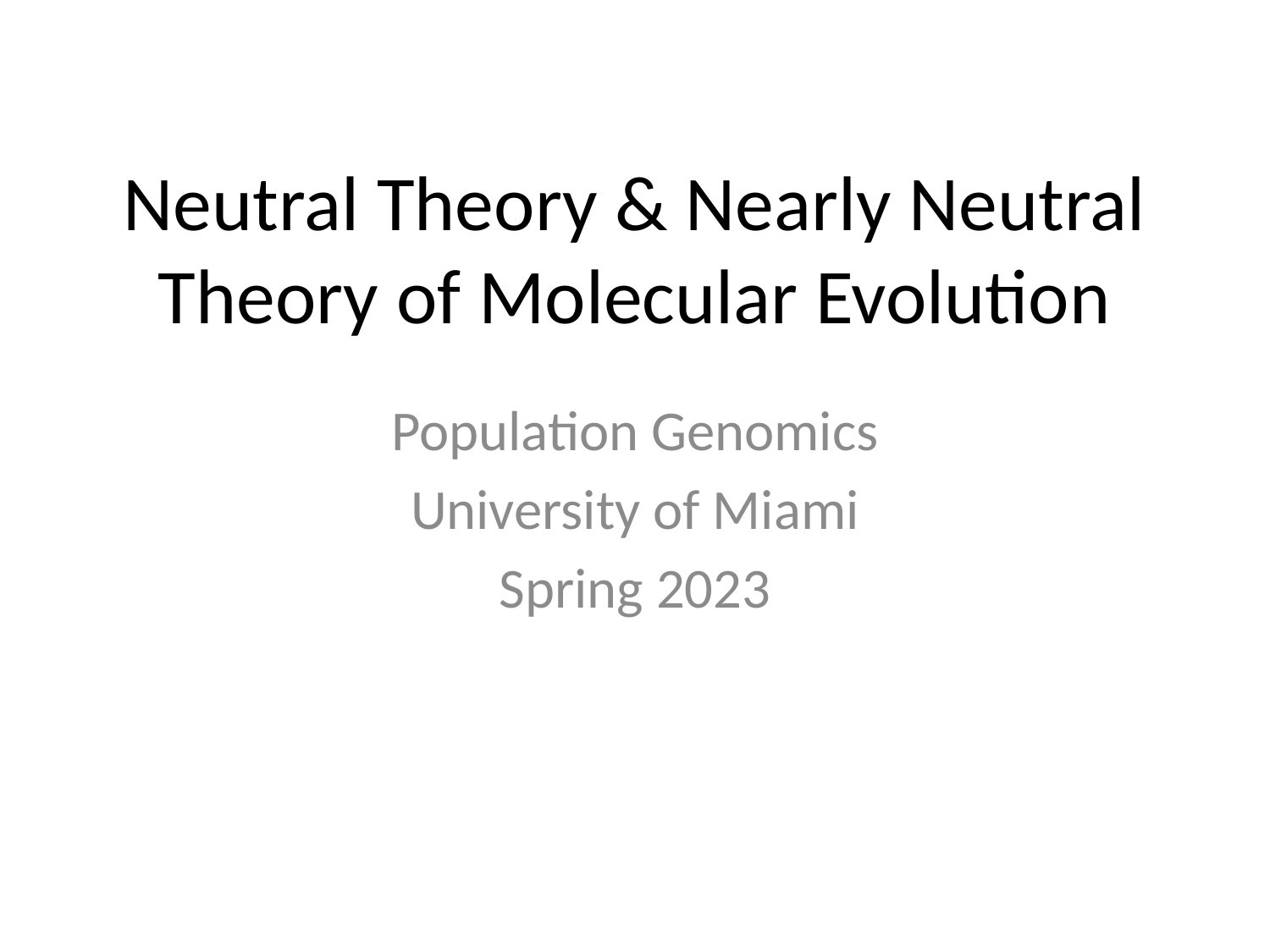

# Neutral Theory & Nearly Neutral Theory of Molecular Evolution
Population Genomics
University of Miami
Spring 2023